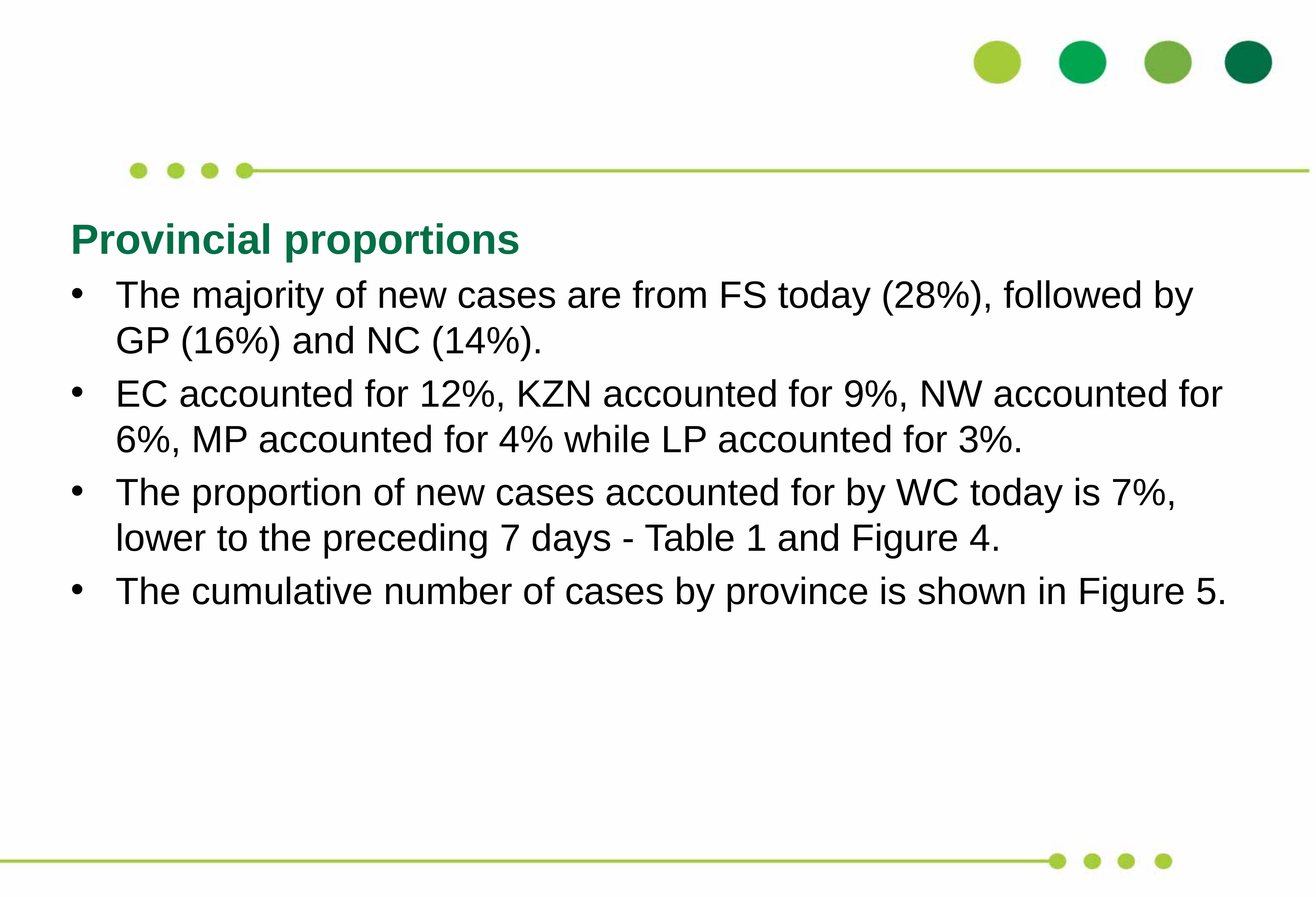

Provincial proportions
The majority of new cases are from FS today (28%), followed by GP (16%) and NC (14%).
EC accounted for 12%, KZN accounted for 9%, NW accounted for 6%, MP accounted for 4% while LP accounted for 3%.
The proportion of new cases accounted for by WC today is 7%, lower to the preceding 7 days - Table 1 and Figure 4.
The cumulative number of cases by province is shown in Figure 5.